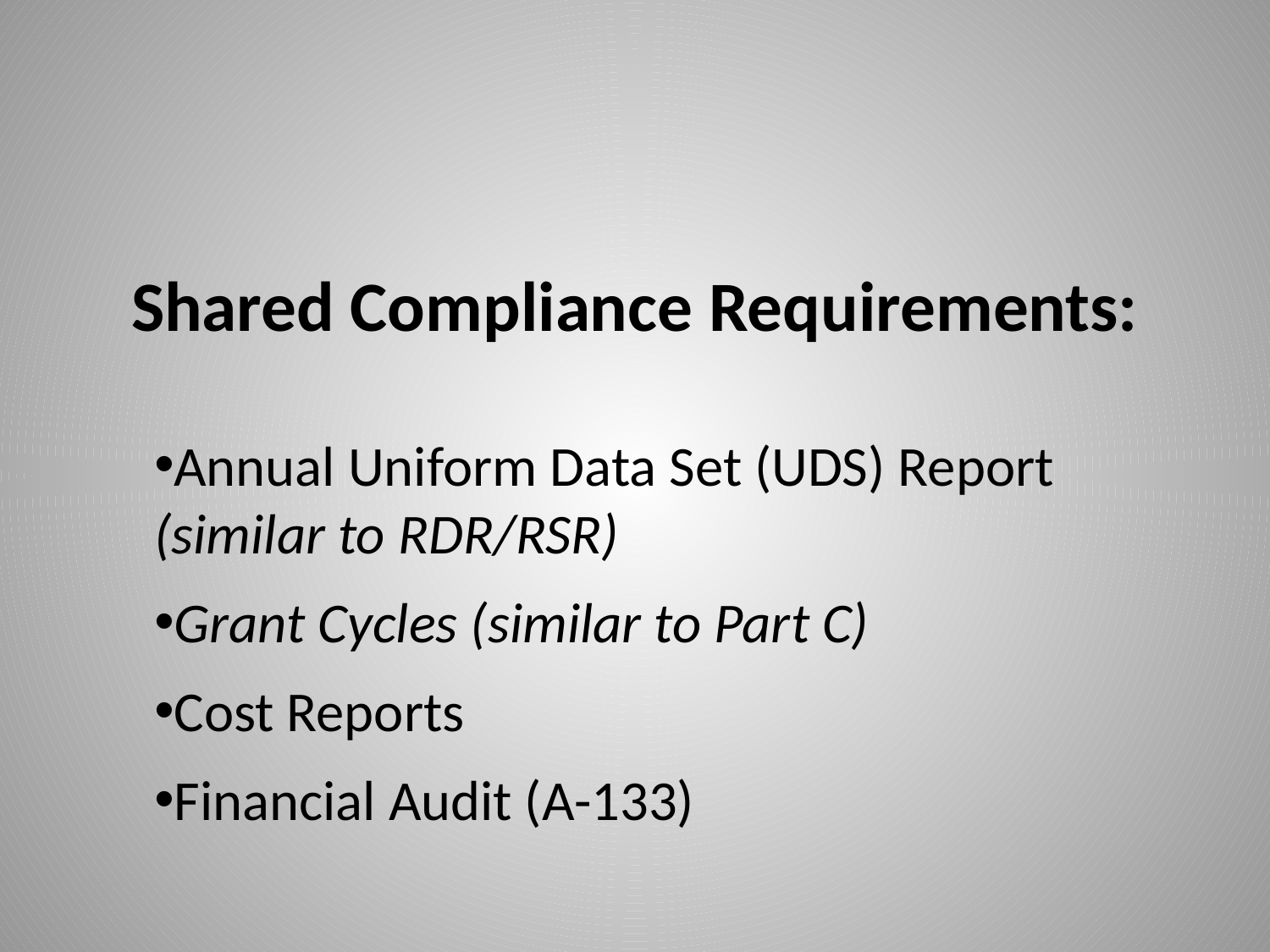

# Shared Compliance Requirements:
Annual Uniform Data Set (UDS) Report (similar to RDR/RSR)
Grant Cycles (similar to Part C)
Cost Reports
Financial Audit (A-133)